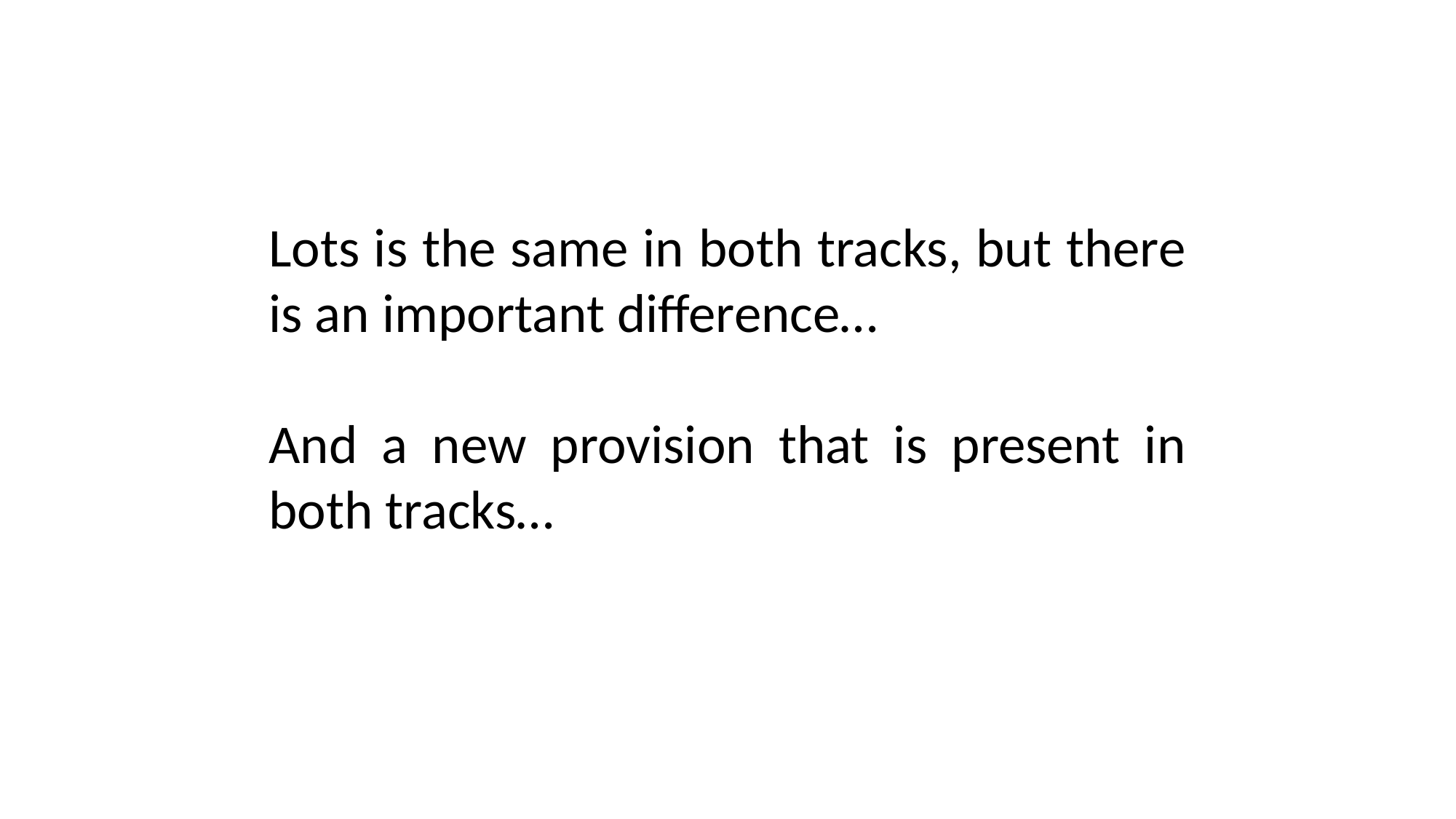

Lots is the same in both tracks, but there is an important difference…

And a new provision that is present in both tracks…